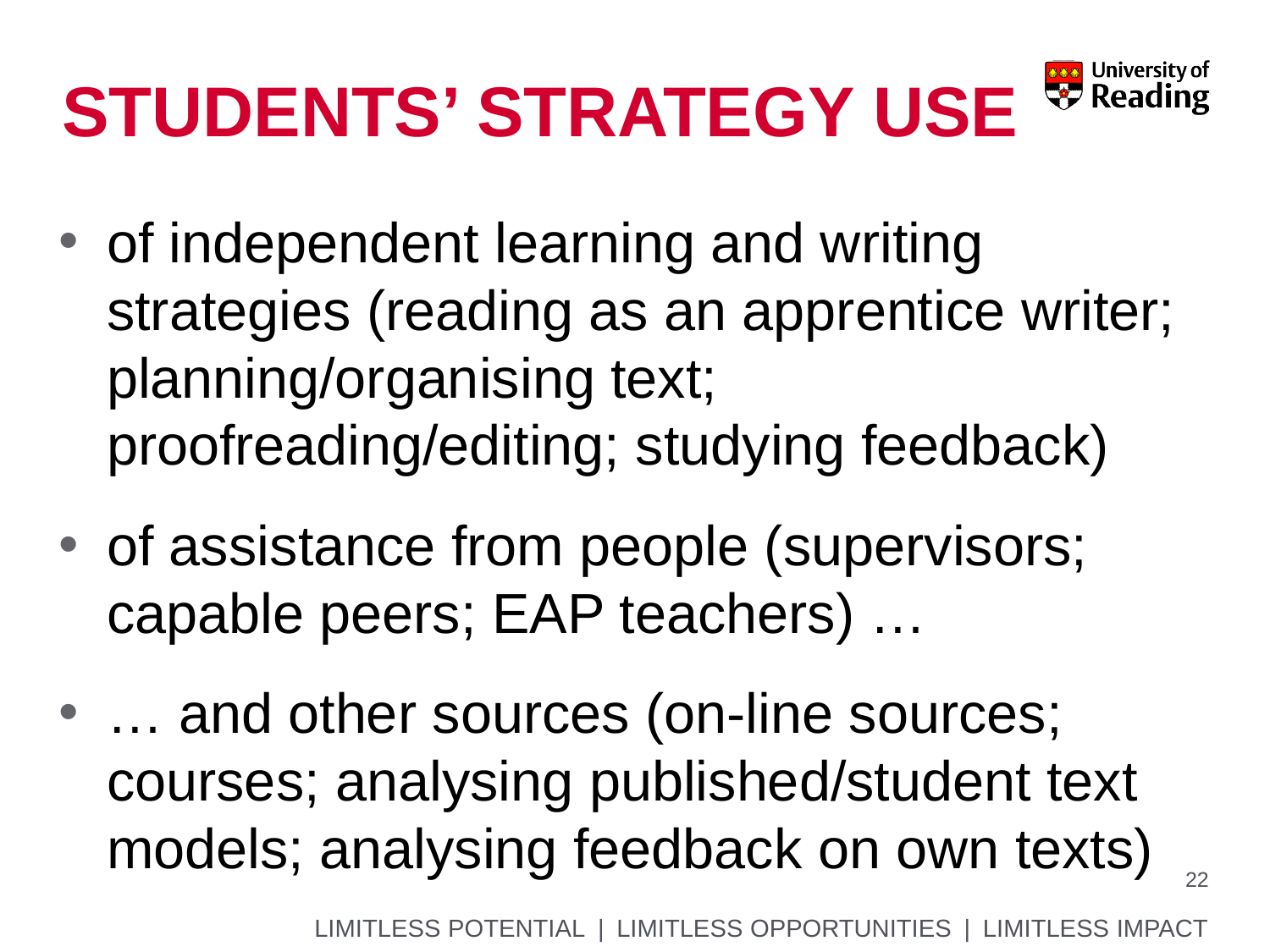

# Students’ strategy use
of independent learning and writing strategies (reading as an apprentice writer; planning/organising text; proofreading/editing; studying feedback)
of assistance from people (supervisors; capable peers; EAP teachers) …
… and other sources (on-line sources; courses; analysing published/student text models; analysing feedback on own texts)

22